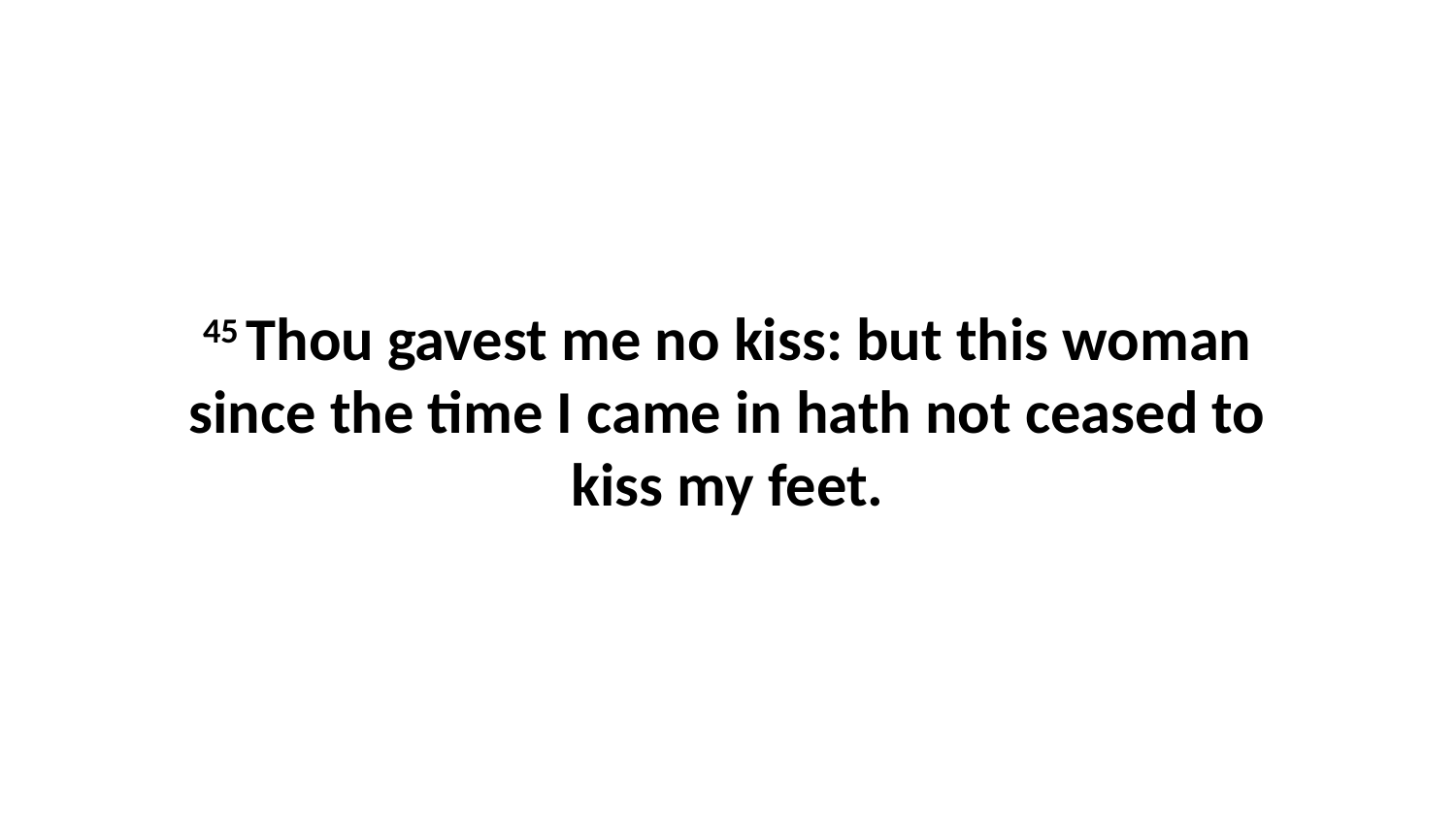

45 Thou gavest me no kiss: but this woman since the time I came in hath not ceased to kiss my feet.